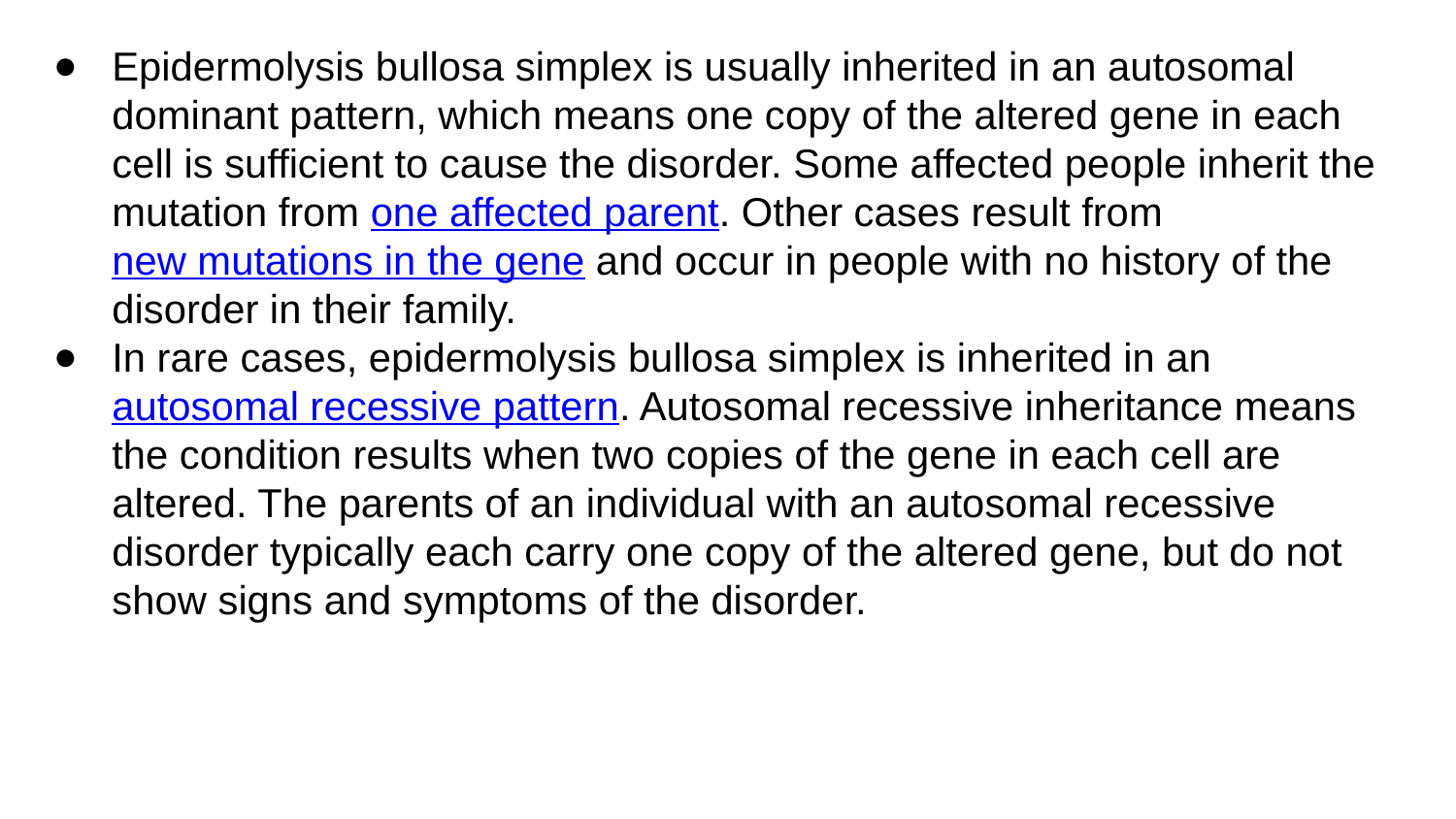

Epidermolysis bullosa simplex is usually inherited in an autosomal dominant pattern, which means one copy of the altered gene in each cell is sufficient to cause the disorder. Some affected people inherit the mutation from one affected parent. Other cases result from new mutations in the gene and occur in people with no history of the disorder in their family.
In rare cases, epidermolysis bullosa simplex is inherited in an autosomal recessive pattern. Autosomal recessive inheritance means the condition results when two copies of the gene in each cell are altered. The parents of an individual with an autosomal recessive disorder typically each carry one copy of the altered gene, but do not show signs and symptoms of the disorder.